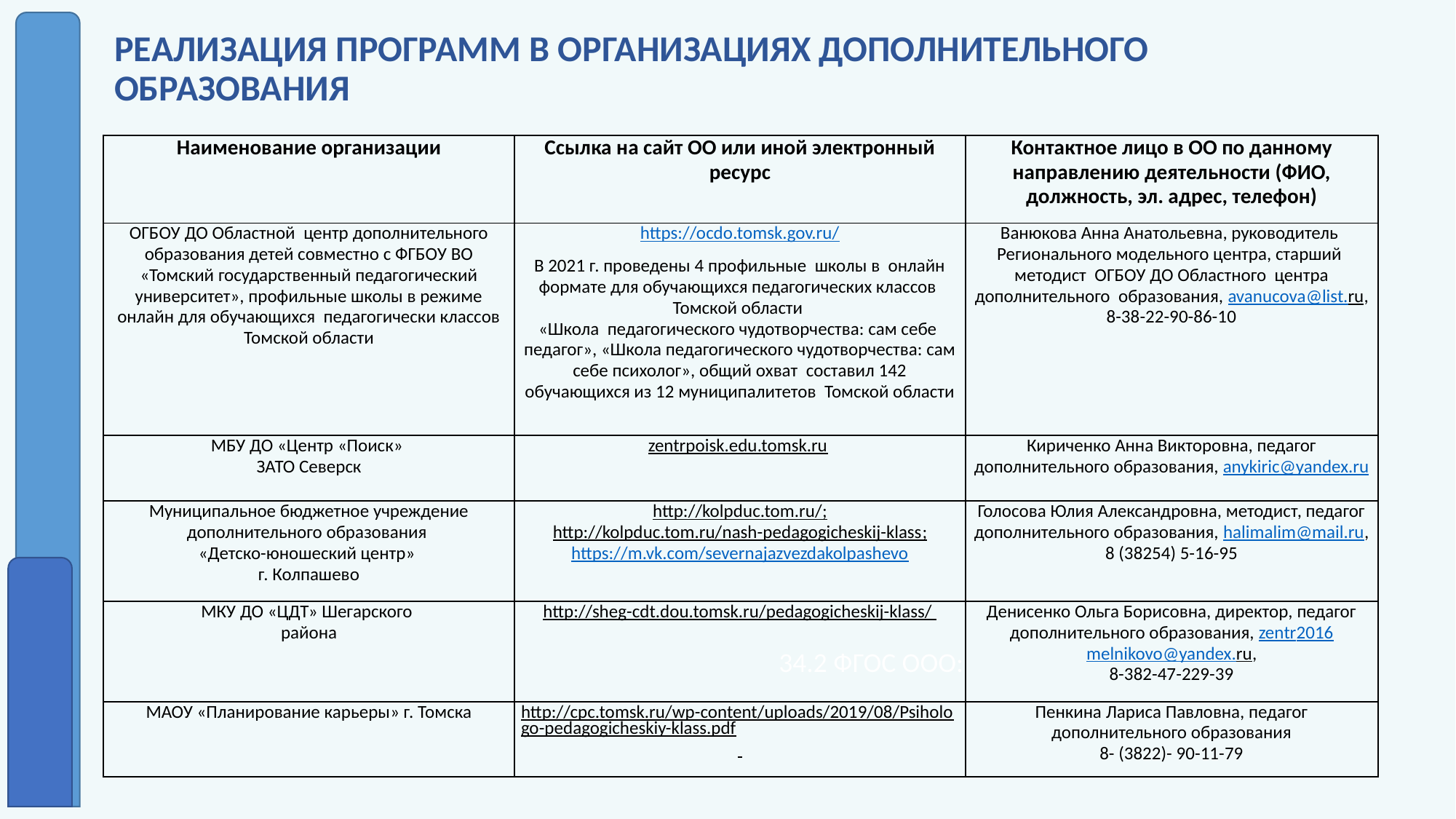

# РЕАЛИЗАЦИЯ ПРОГРАММ В ОРГАНИЗАЦИЯХ ДОПОЛНИТЕЛЬНОГО ОБРАЗОВАНИЯ
| Наименование организации | Ссылка на сайт ОО или иной электронный ресурс | Контактное лицо в ОО по данному направлению деятельности (ФИО, должность, эл. адрес, телефон) |
| --- | --- | --- |
| ОГБОУ ДО Областной центр дополнительного образования детей совместно с ФГБОУ ВО «Томский государственный педагогический университет», профильные школы в режиме онлайн для обучающихся педагогически классов Томской области | https://ocdo.tomsk.gov.ru/ В 2021 г. проведены 4 профильные школы в онлайн формате для обучающихся педагогических классов Томской области «Школа педагогического чудотворчества: сам себе педагог», «Школа педагогического чудотворчества: сам себе психолог», общий охват составил 142 обучающихся из 12 муниципалитетов Томской области | Ванюкова Анна Анатольевна, руководитель Регионального модельного центра, старший методист ОГБОУ ДО Областного центра дополнительного образования, avanucova@list.ru, 8-38-22-90-86-10 |
| МБУ ДО «Центр «Поиск» ЗАТО Северск | zentrpoisk.edu.tomsk.ru | Кириченко Анна Викторовна, педагог дополнительного образования, anykiric@yandex.ru |
| Муниципальное бюджетное учреждение дополнительного образования «Детско-юношеский центр» г. Колпашево | http://kolpduc.tom.ru/; http://kolpduc.tom.ru/nash-pedagogicheskij-klass; https://m.vk.com/severnajazvezdakolpashevo | Голосова Юлия Александровна, методист, педагог дополнительного образования, halimalim@mail.ru, 8 (38254) 5-16-95 |
| МКУ ДО «ЦДТ» Шегарского района | http://sheg-cdt.dou.tomsk.ru/pedagogicheskij-klass/ | Денисенко Ольга Борисовна, директор, педагог дополнительного образования, zentr2016melnikovo@yandex.ru, 8-382-47-229-39 |
| МАОУ «Планирование карьеры» г. Томска | http://cpc.tomsk.ru/wp-content/uploads/2019/08/Psihologo-pedagogicheskiy-klass.pdf | Пенкина Лариса Павловна, педагог дополнительного образования 8- (3822)- 90-11-79 |
34.2 ФГОС ООО: